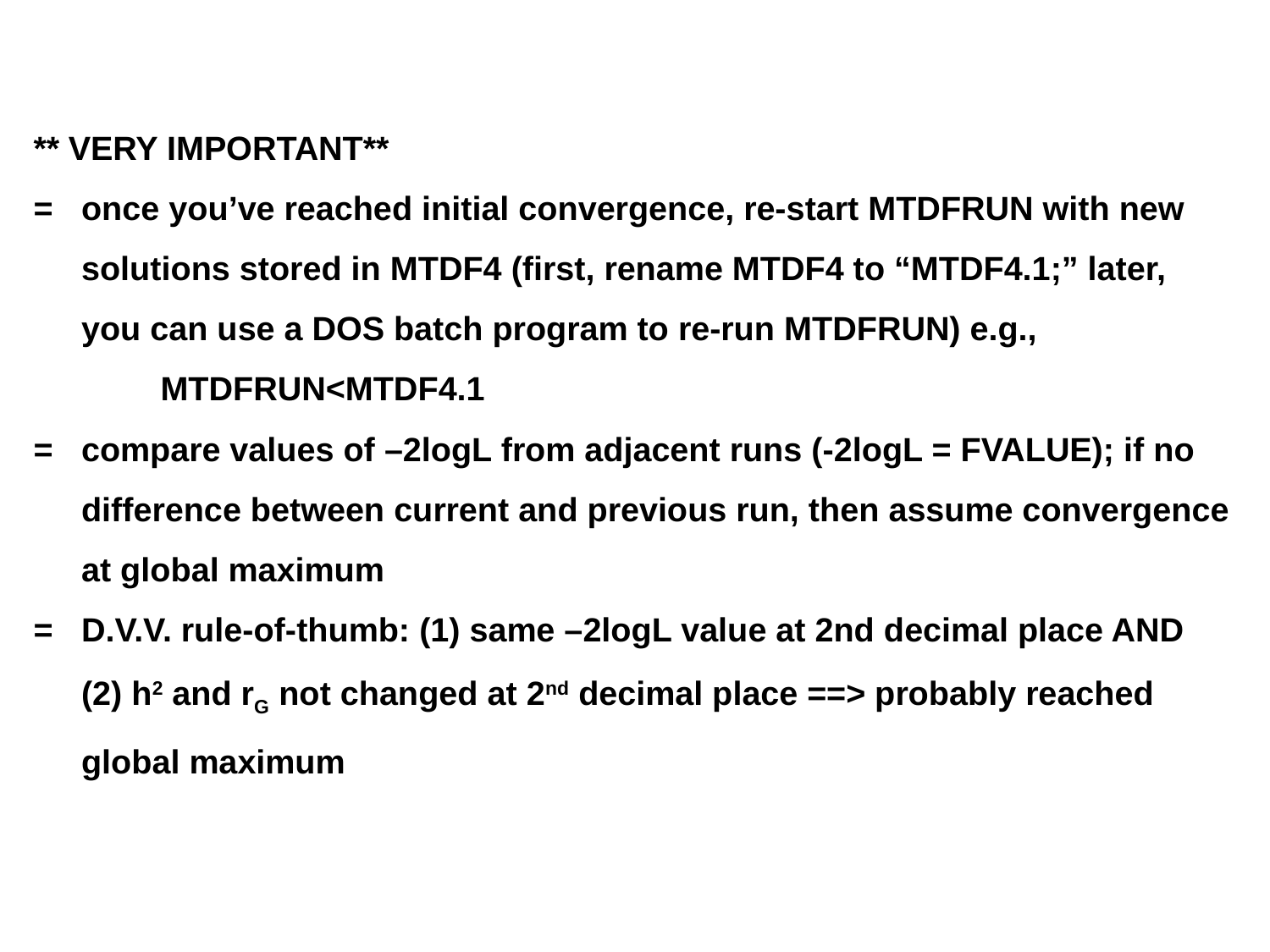

** VERY IMPORTANT**
=	once you’ve reached initial convergence, re-start MTDFRUN with new
	solutions stored in MTDF4 (first, rename MTDF4 to “MTDF4.1;” later,
	you can use a DOS batch program to re-run MTDFRUN) e.g.,
		MTDFRUN<MTDF4.1
=	compare values of –2logL from adjacent runs (-2logL = FVALUE); if no
	difference between current and previous run, then assume convergence
	at global maximum
=	D.V.V. rule-of-thumb: (1) same –2logL value at 2nd decimal place AND
	(2) h2 and rG not changed at 2nd decimal place ==> probably reached
	global maximum